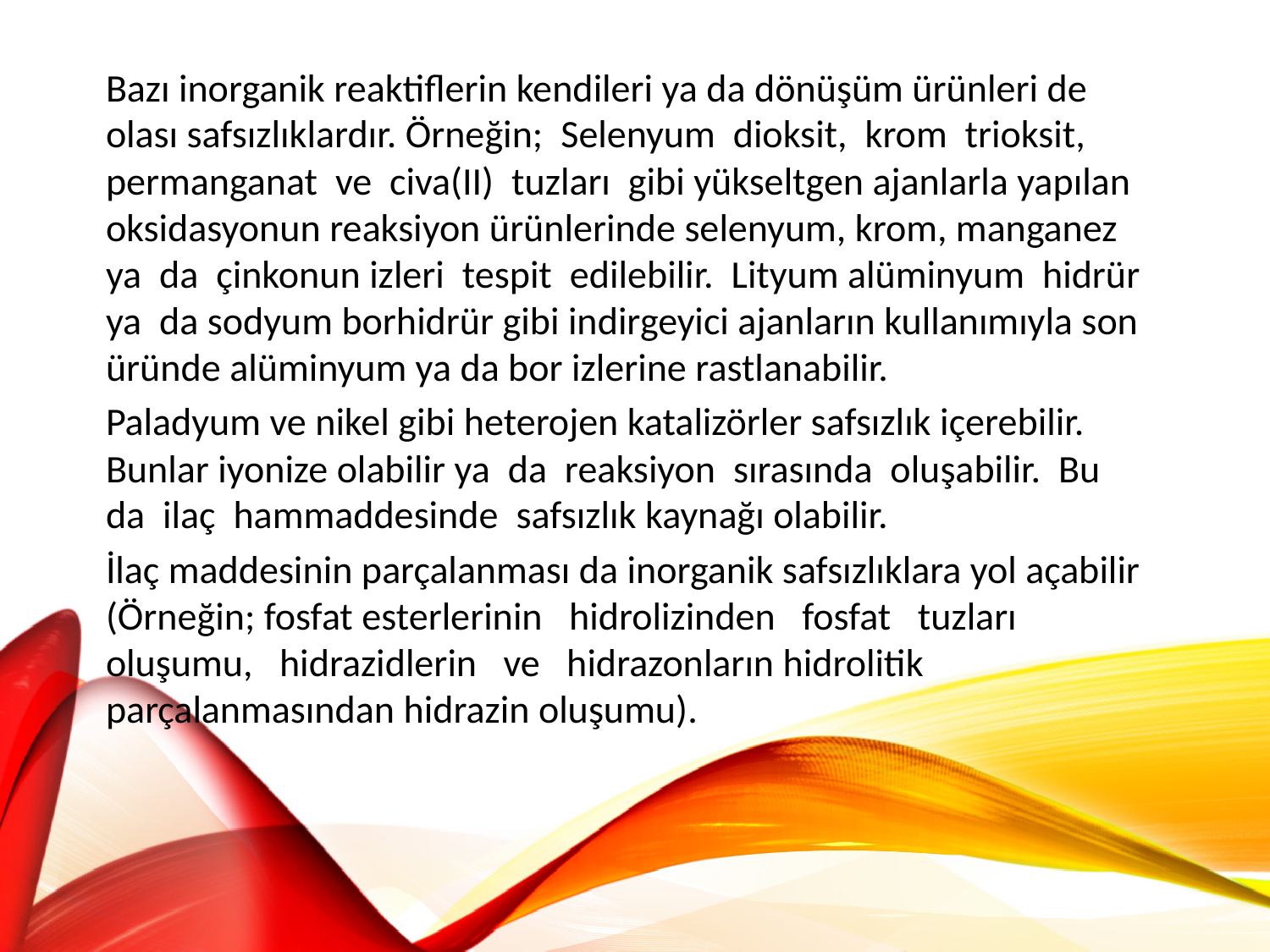

Bazı inorganik reaktiflerin kendileri ya da dönüşüm ürünleri de olası safsızlıklardır. Örneğin;  Selenyum  dioksit,  krom  trioksit,  permanganat  ve  civa(II)  tuzları  gibi yükseltgen ajanlarla yapılan oksidasyonun reaksiyon ürünlerinde selenyum, krom, manganez  ya  da  çinkonun izleri  tespit  edilebilir.  Lityum alüminyum  hidrür  ya  da sodyum borhidrür gibi indirgeyici ajanların kullanımıyla son üründe alüminyum ya da bor izlerine rastlanabilir.
Paladyum ve nikel gibi heterojen katalizörler safsızlık içerebilir. Bunlar iyonize olabilir ya  da  reaksiyon  sırasında  oluşabilir.  Bu  da  ilaç  hammaddesinde  safsızlık kaynağı olabilir.
İlaç maddesinin parçalanması da inorganik safsızlıklara yol açabilir (Örneğin; fosfat esterlerinin   hidrolizinden   fosfat   tuzları   oluşumu,   hidrazidlerin   ve   hidrazonların hidrolitik parçalanmasından hidrazin oluşumu).